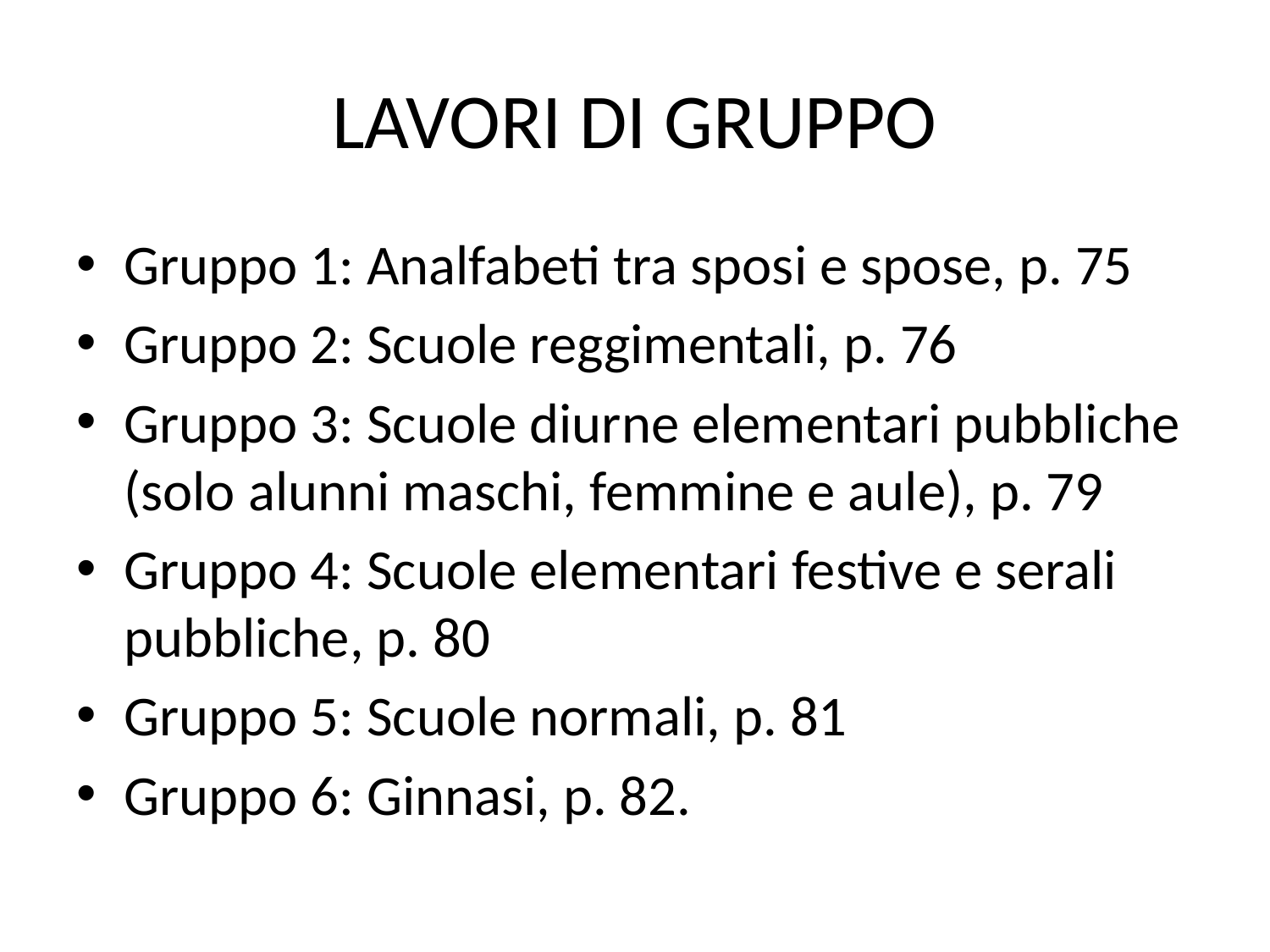

# LAVORI DI GRUPPO
Gruppo 1: Analfabeti tra sposi e spose, p. 75
Gruppo 2: Scuole reggimentali, p. 76
Gruppo 3: Scuole diurne elementari pubbliche (solo alunni maschi, femmine e aule), p. 79
Gruppo 4: Scuole elementari festive e serali pubbliche, p. 80
Gruppo 5: Scuole normali, p. 81
Gruppo 6: Ginnasi, p. 82.